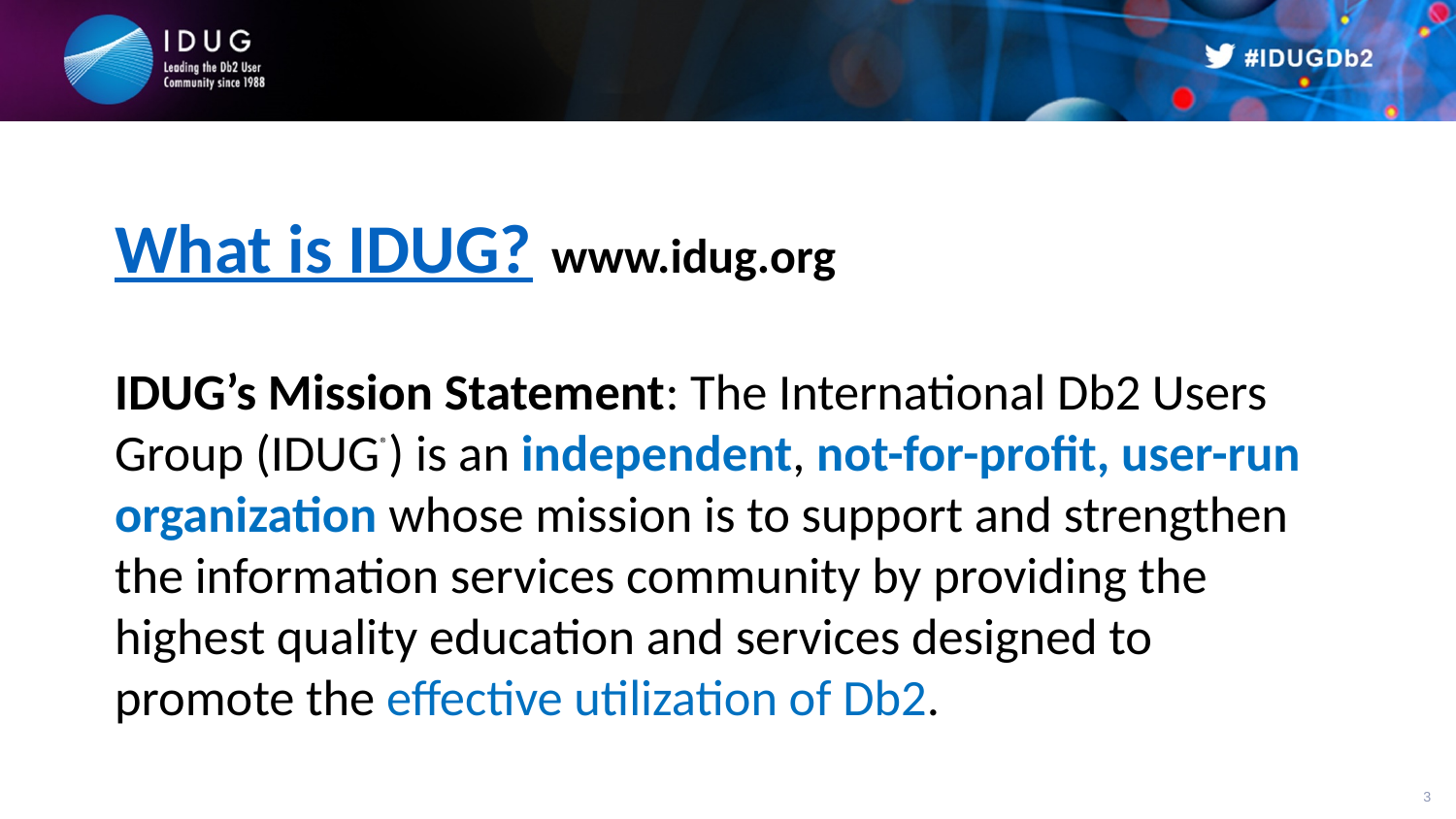

# What is IDUG? 	www.idug.org
IDUG’s Mission Statement: The International Db2 Users Group (IDUG®) is an independent, not-for-profit, user-run organization whose mission is to support and strengthen the information services community by providing the highest quality education and services designed to promote the effective utilization of Db2.

3